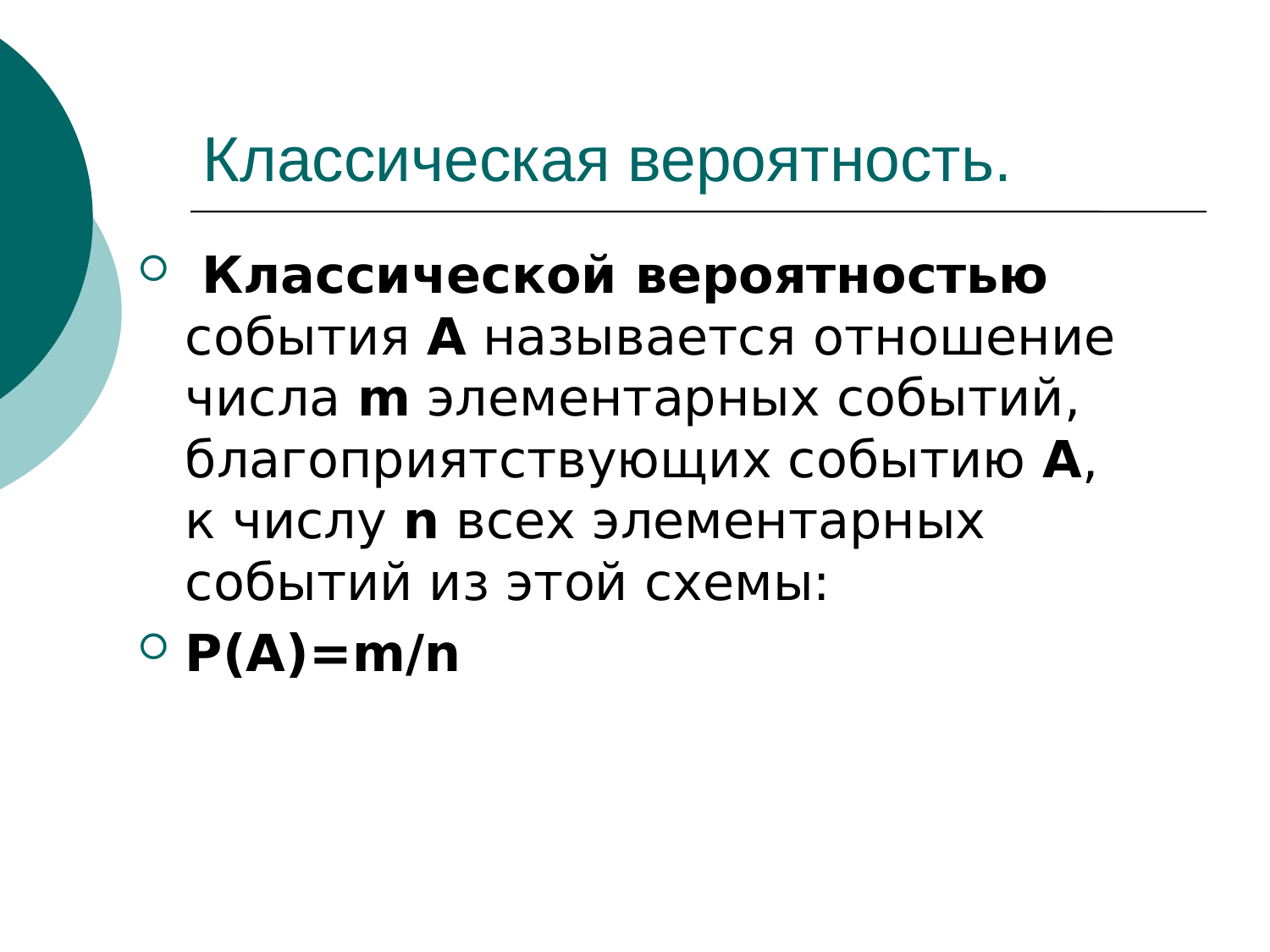

# Классическая вероятность.
 Классической вероятностью события А называется отношение числа m элементарных событий, благоприятствующих событию А, к числу n всех элементарных событий из этой схемы:
P(A)=m/n